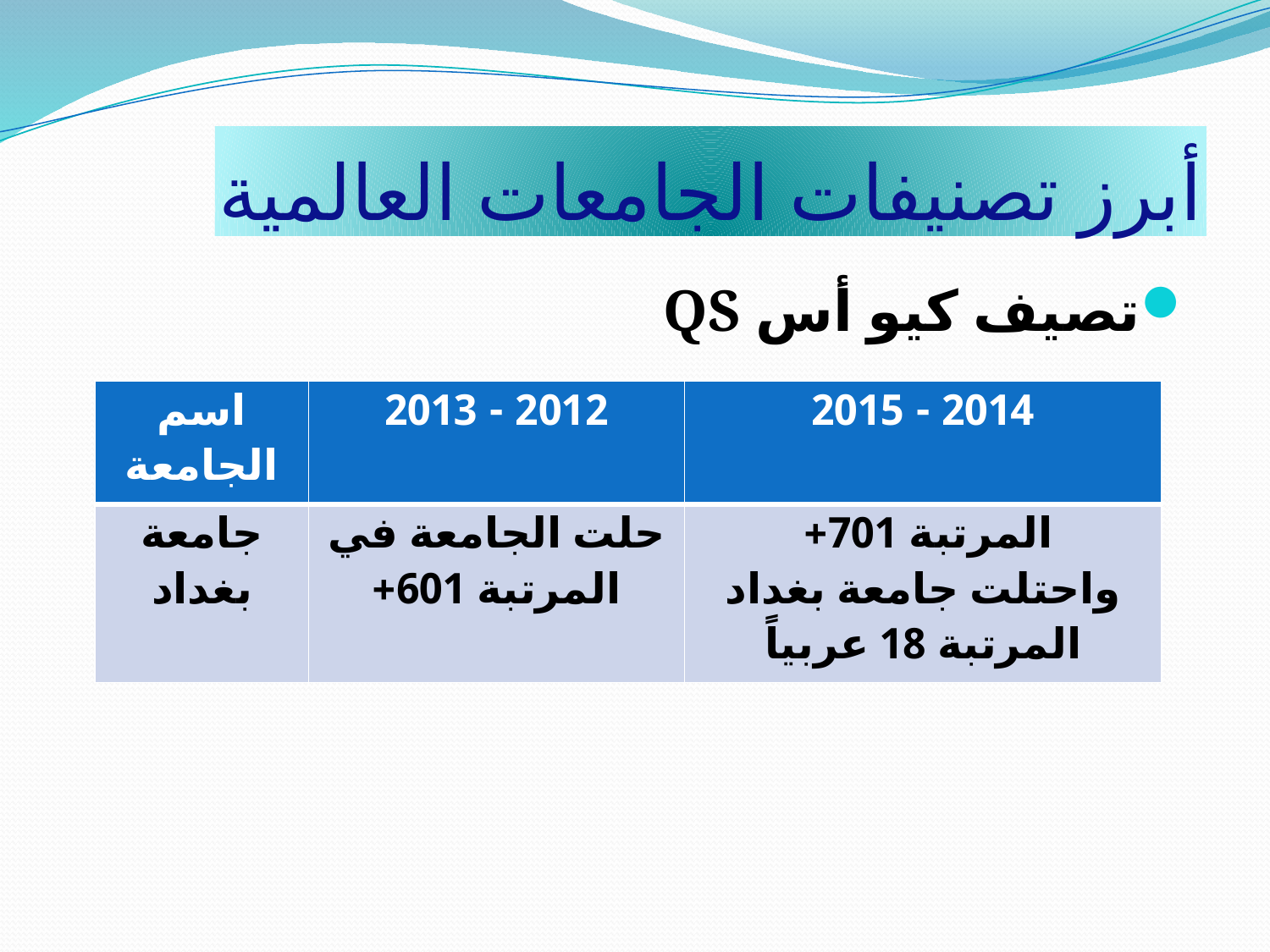

# أبرز تصنيفات الجامعات العالمية
تصيف كيو أس QS

| اسم الجامعة | 2012 - 2013 | 2014 - 2015 |
| --- | --- | --- |
| جامعة بغداد | حلت الجامعة في المرتبة 601+ | المرتبة 701+ واحتلت جامعة بغداد المرتبة 18 عربياً |